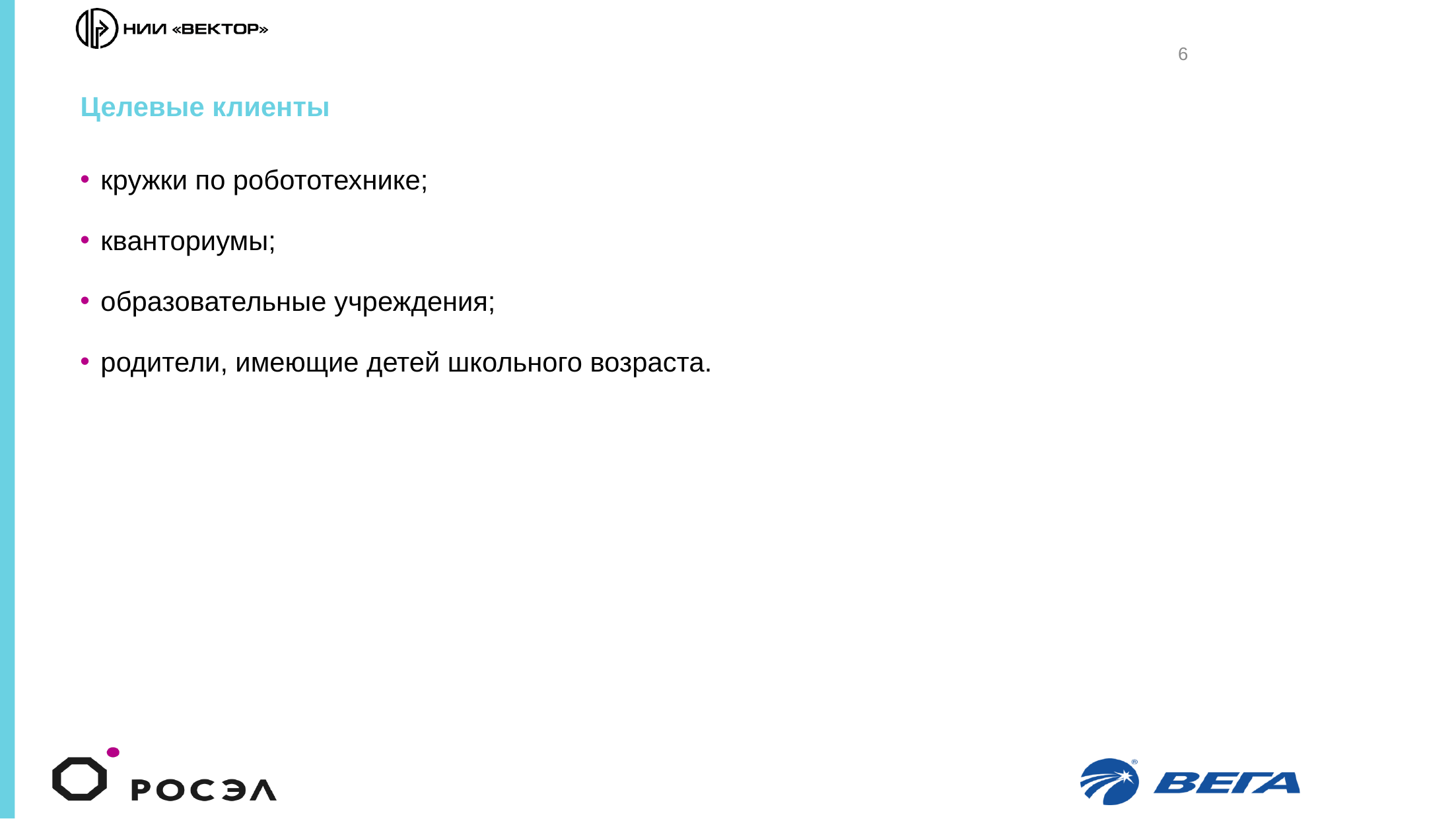

6
# Целевые клиенты
кружки по робототехнике;
кванториумы;
образовательные учреждения;
родители, имеющие детей школьного возраста.